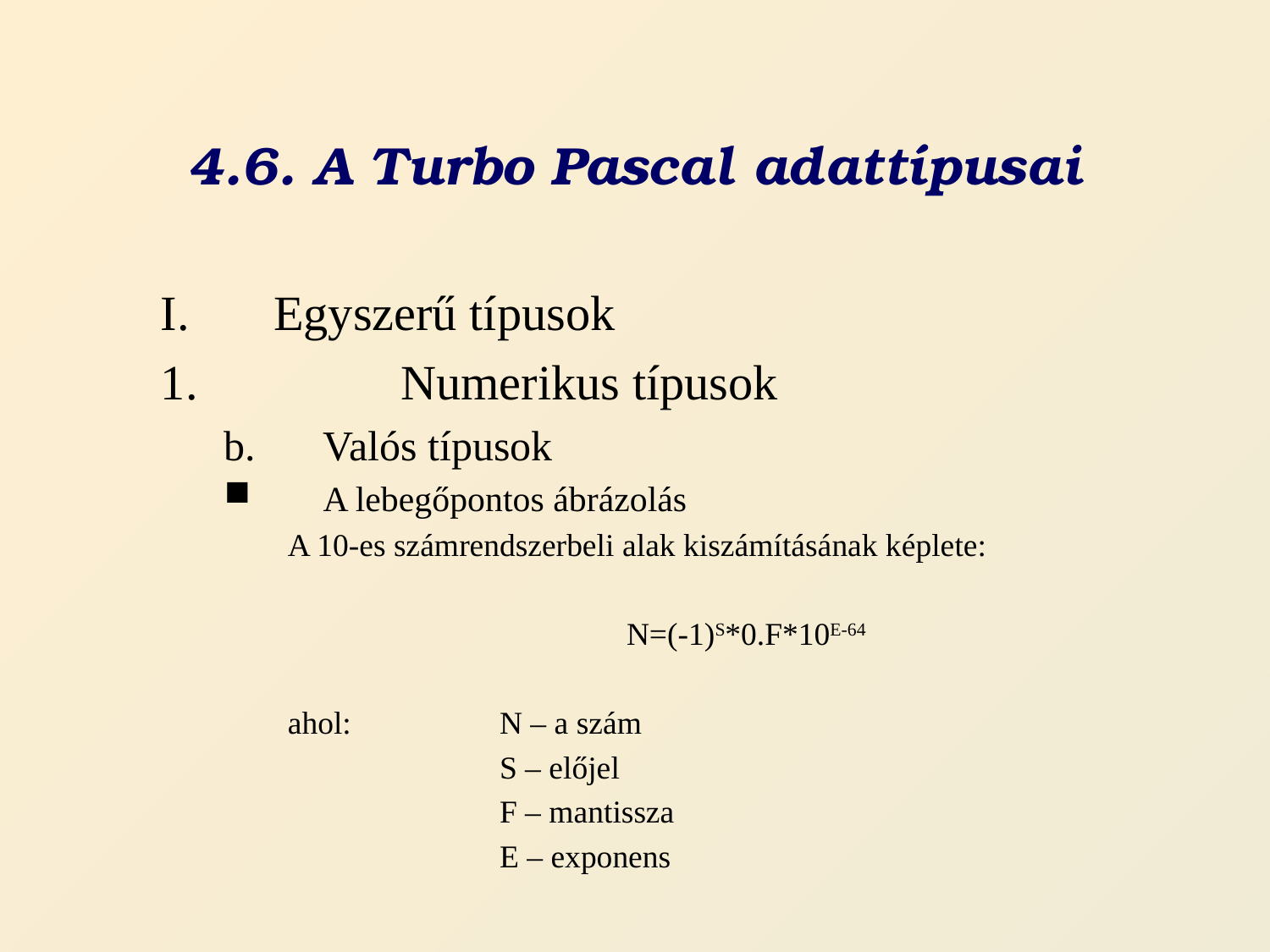

# 4.6. A Turbo Pascal adattípusai
Egyszerű típusok
	Numerikus típusok
Valós típusok
A lebegőpontos ábrázolás
A 10-es számrendszerbeli alak kiszámításának képlete:

			N=(-1)S*0.F*10E-64

ahol: 		N – a szám
		S – előjel
		F – mantissza
		E – exponens